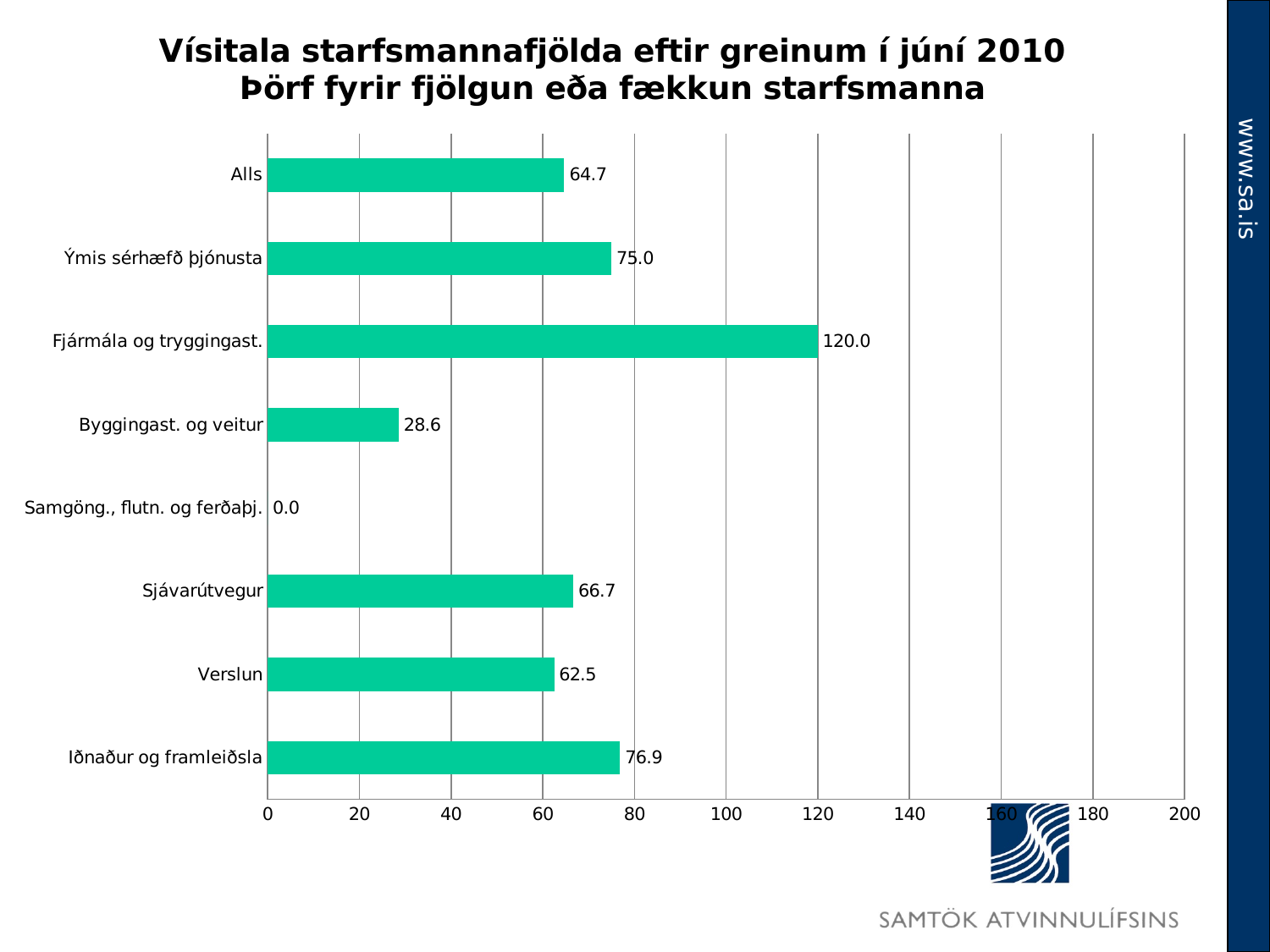

### Chart: Vísitala starfsmannafjölda eftir greinum í júní 2010
Þörf fyrir fjölgun eða fækkun starfsmanna

| Category |  |
|---|---|
| Iðnaður og framleiðsla | 76.9 |
| Verslun | 62.5 |
| Sjávarútvegur | 66.7 |
| Samgöng., flutn. og ferðaþj. | 0.0 |
| Byggingast. og veitur | 28.6 |
| Fjármála og tryggingast. | 120.0 |
| Ýmis sérhæfð þjónusta | 75.0 |
| Alls | 64.7 |